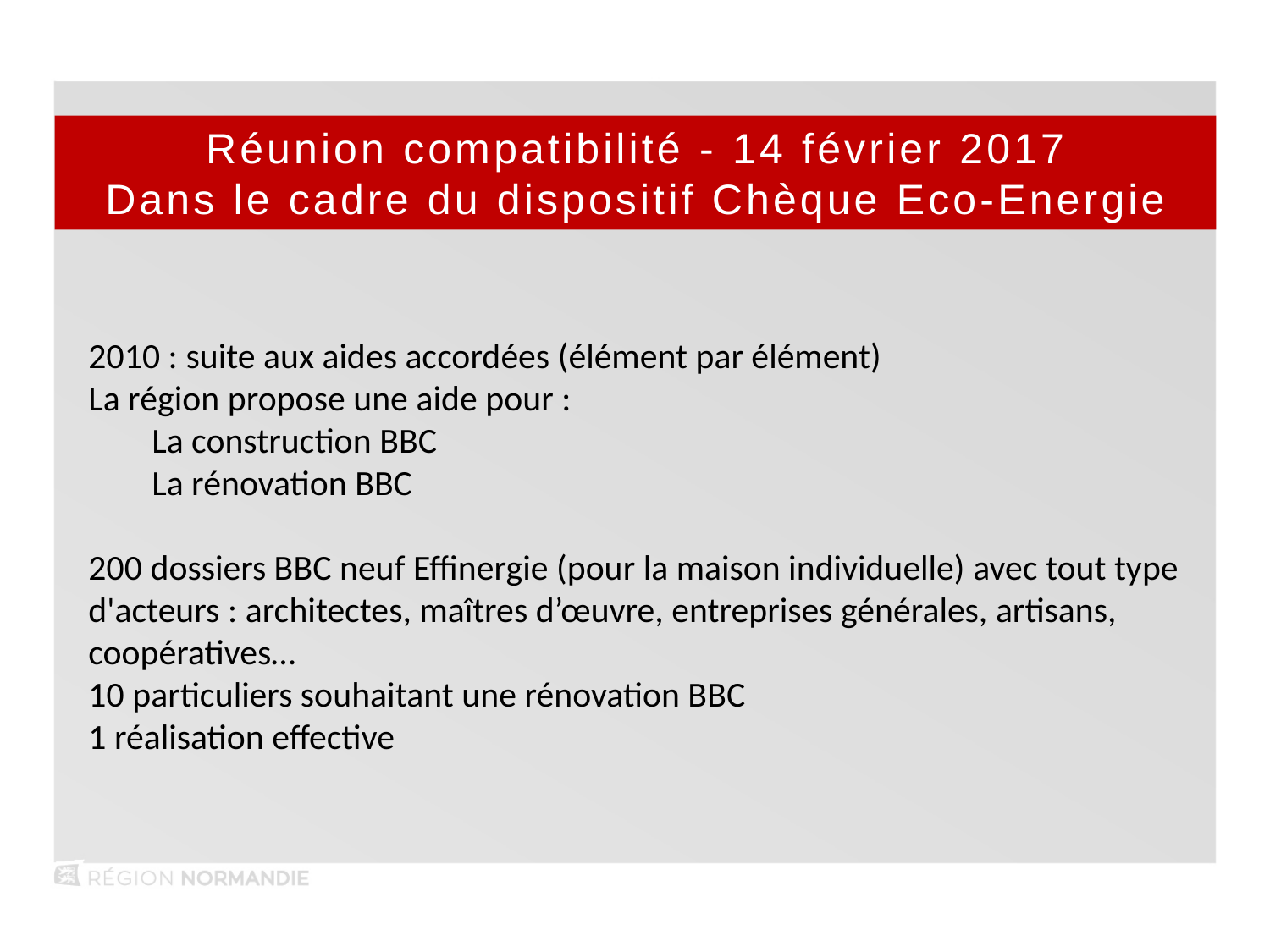

Réunion compatibilité - 14 février 2017
Dans le cadre du dispositif Chèque Eco-Energie
2010 : suite aux aides accordées (élément par élément)
La région propose une aide pour :
La construction BBC
La rénovation BBC

200 dossiers BBC neuf Effinergie (pour la maison individuelle) avec tout type d'acteurs : architectes, maîtres d’œuvre, entreprises générales, artisans, coopératives…
10 particuliers souhaitant une rénovation BBC
1 réalisation effective